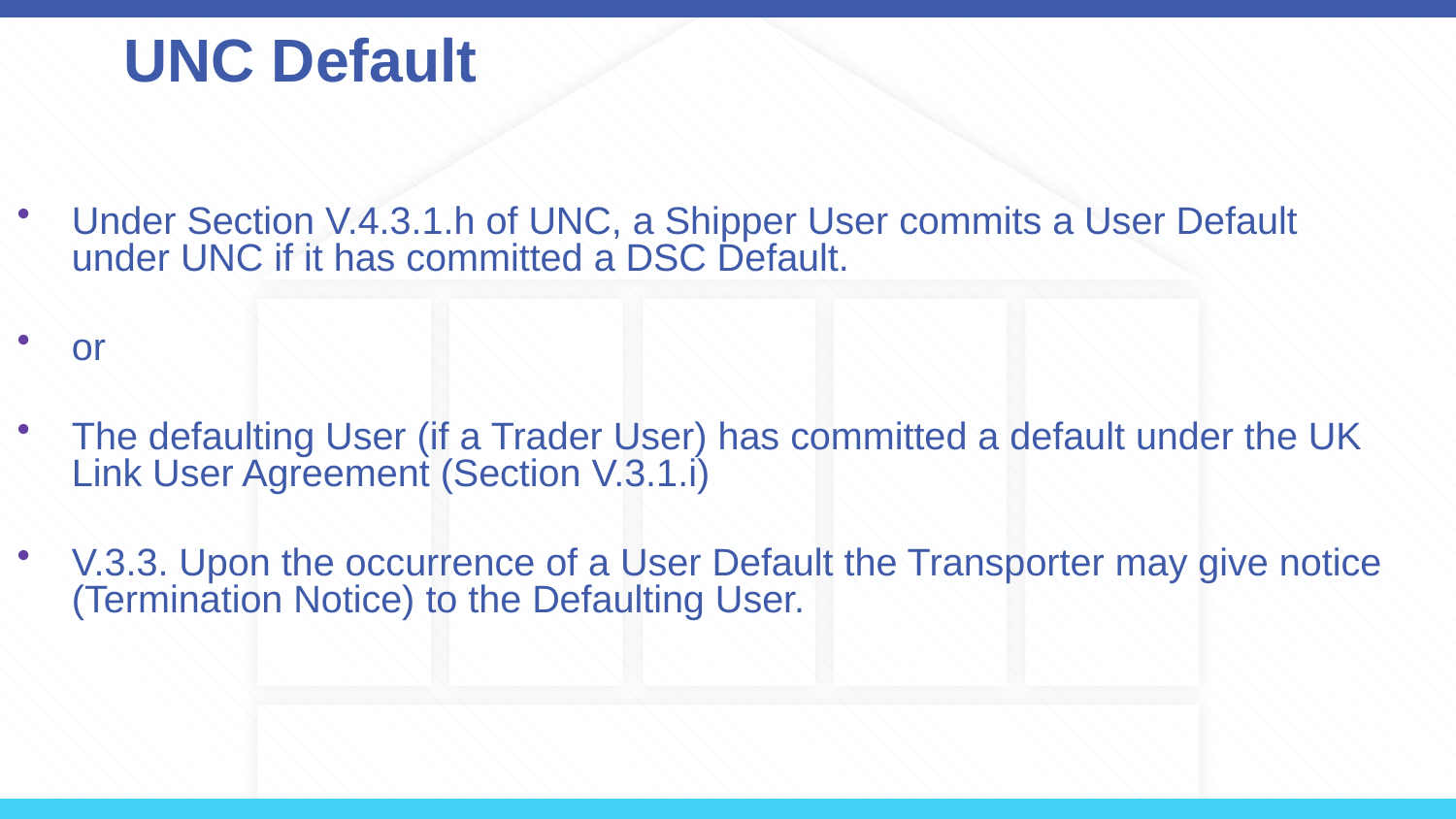

UNC Default

Under Section V.4.3.1.h of UNC, a Shipper User commits a User Default under UNC if it has committed a DSC Default.

or

The defaulting User (if a Trader User) has committed a default under the UK Link User Agreement (Section V.3.1.i)

V.3.3. Upon the occurrence of a User Default the Transporter may give notice (Termination Notice) to the Defaulting User.